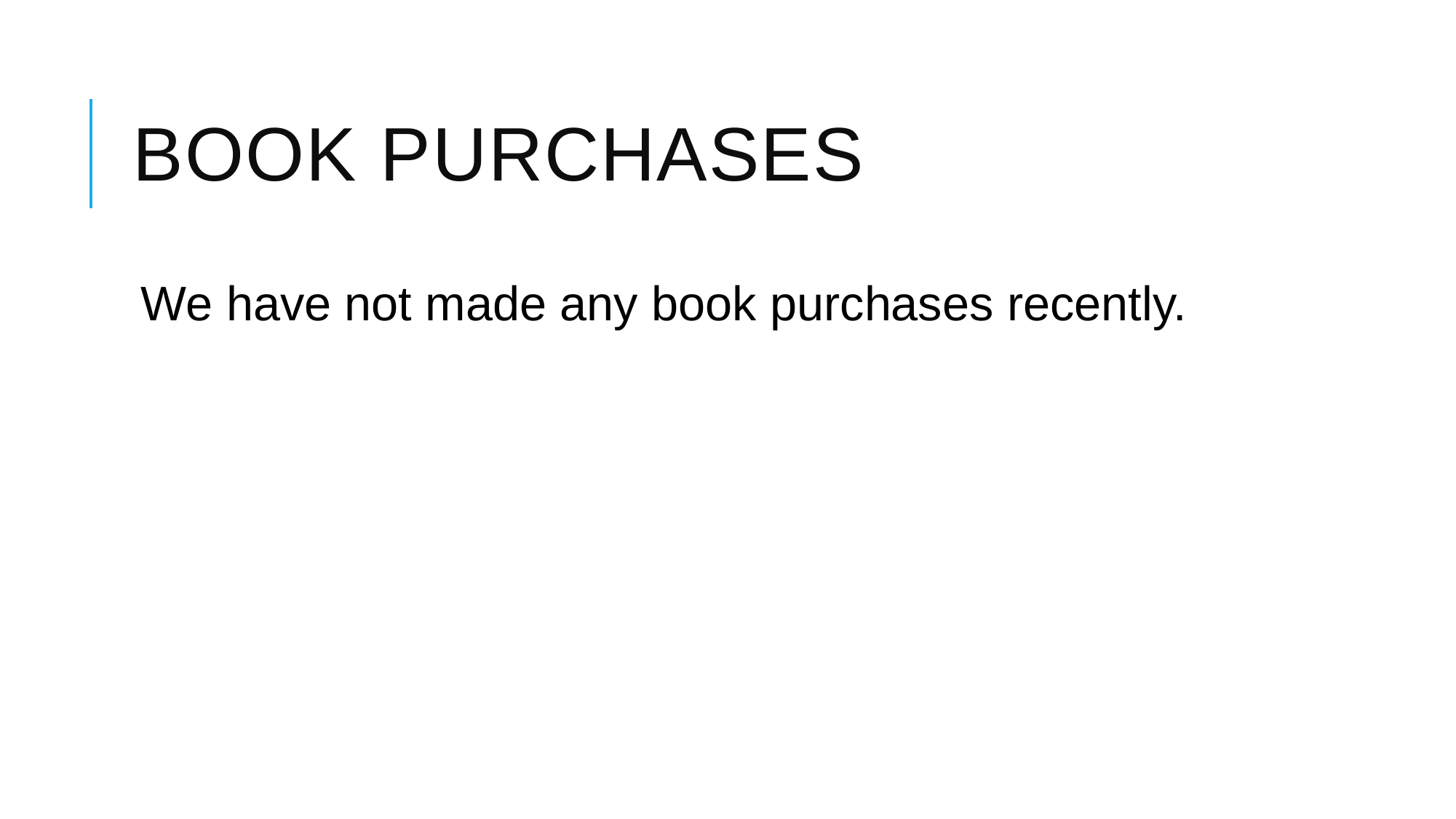

# Book Purchases
We have not made any book purchases recently.